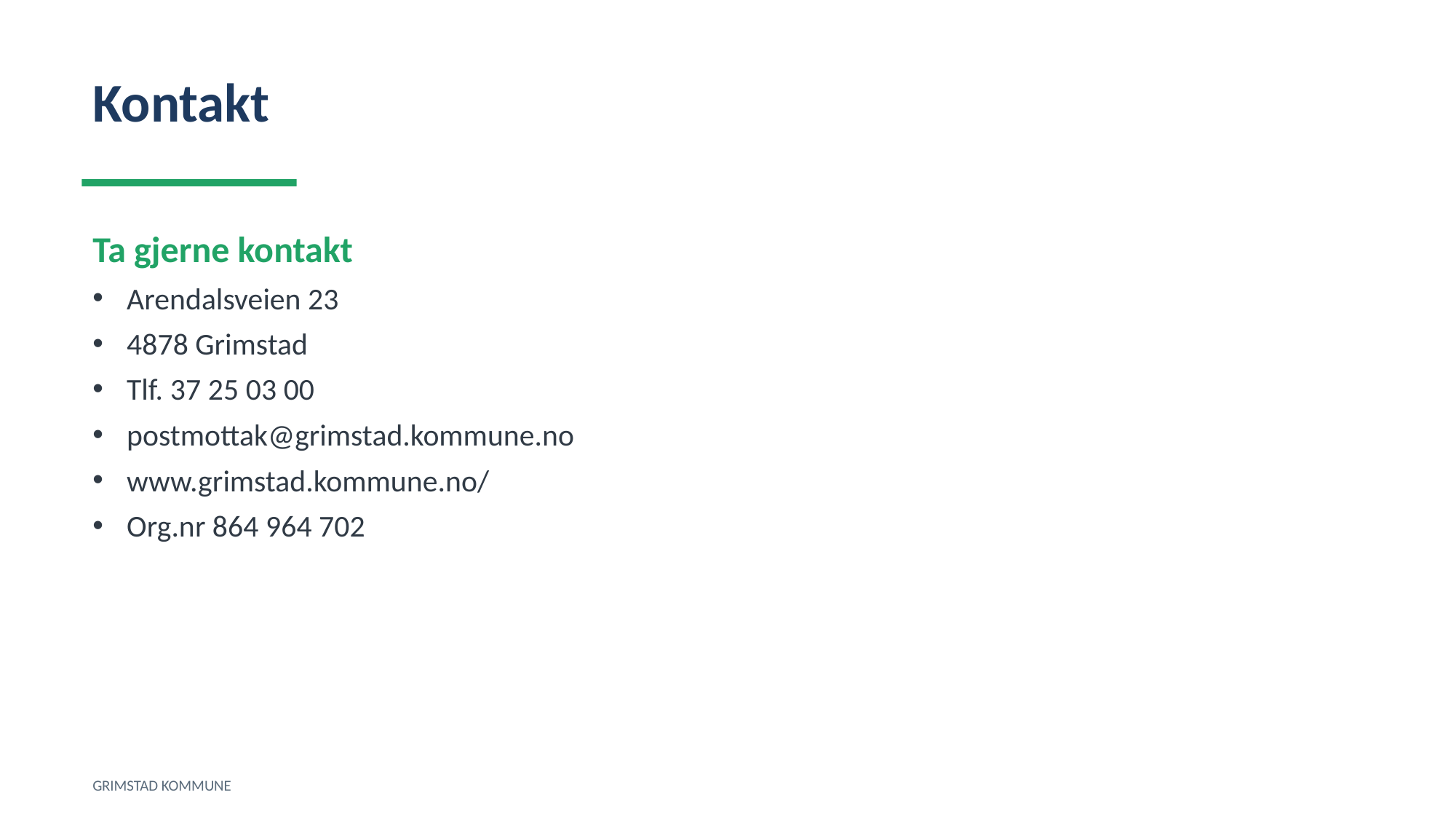

Kontakt

Ta gjerne kontakt
Arendalsveien 23
4878 Grimstad
Tlf. 37 25 03 00
postmottak@grimstad.kommune.no
www.grimstad.kommune.no/
Org.nr 864 964 702
GRIMSTAD KOMMUNE